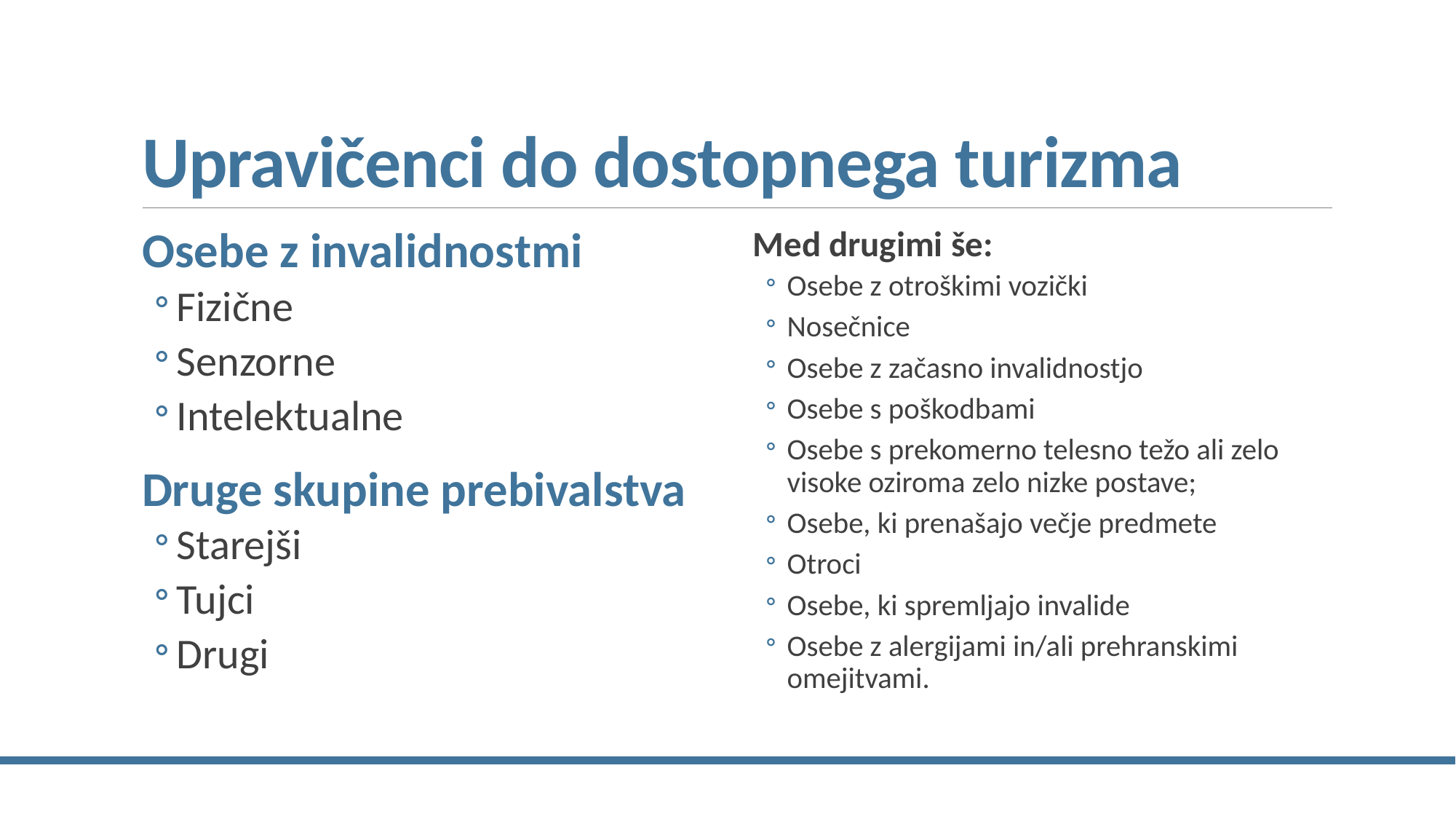

# Upravičenci do dostopnega turizma
Osebe z invalidnostmi
Fizične
Senzorne
Intelektualne
Druge skupine prebivalstva
Starejši
Tujci
Drugi

Med drugimi še:
Osebe z otroškimi vozički
Nosečnice
Osebe z začasno invalidnostjo
Osebe s poškodbami
Osebe s prekomerno telesno težo ali zelo visoke oziroma zelo nizke postave;
Osebe, ki prenašajo večje predmete
Otroci
Osebe, ki spremljajo invalide
Osebe z alergijami in/ali prehranskimi omejitvami.